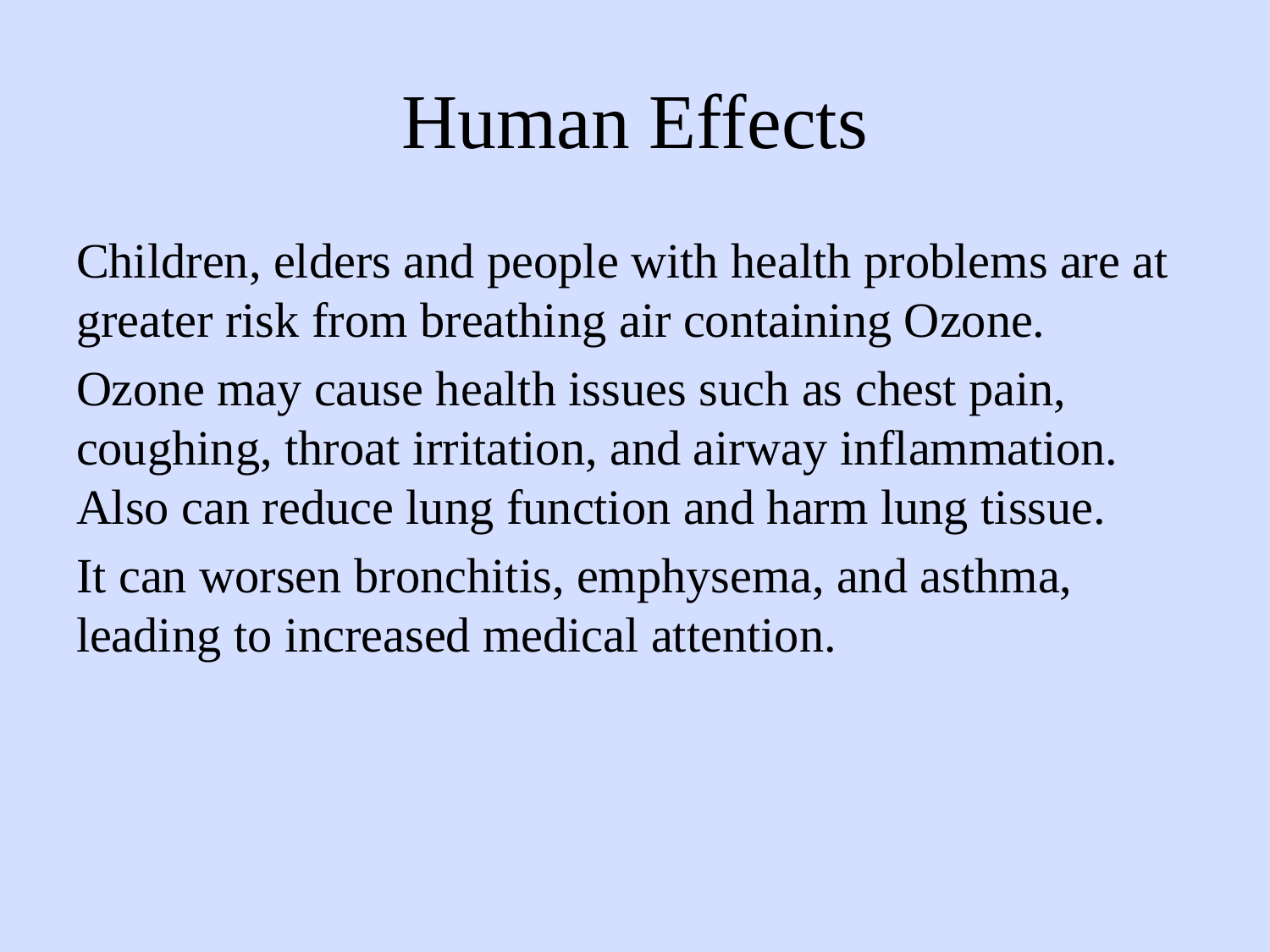

# Human Effects
Children, elders and people with health problems are at greater risk from breathing air containing Ozone.
Ozone may cause health issues such as chest pain, coughing, throat irritation, and airway inflammation. Also can reduce lung function and harm lung tissue.
It can worsen bronchitis, emphysema, and asthma, leading to increased medical attention.